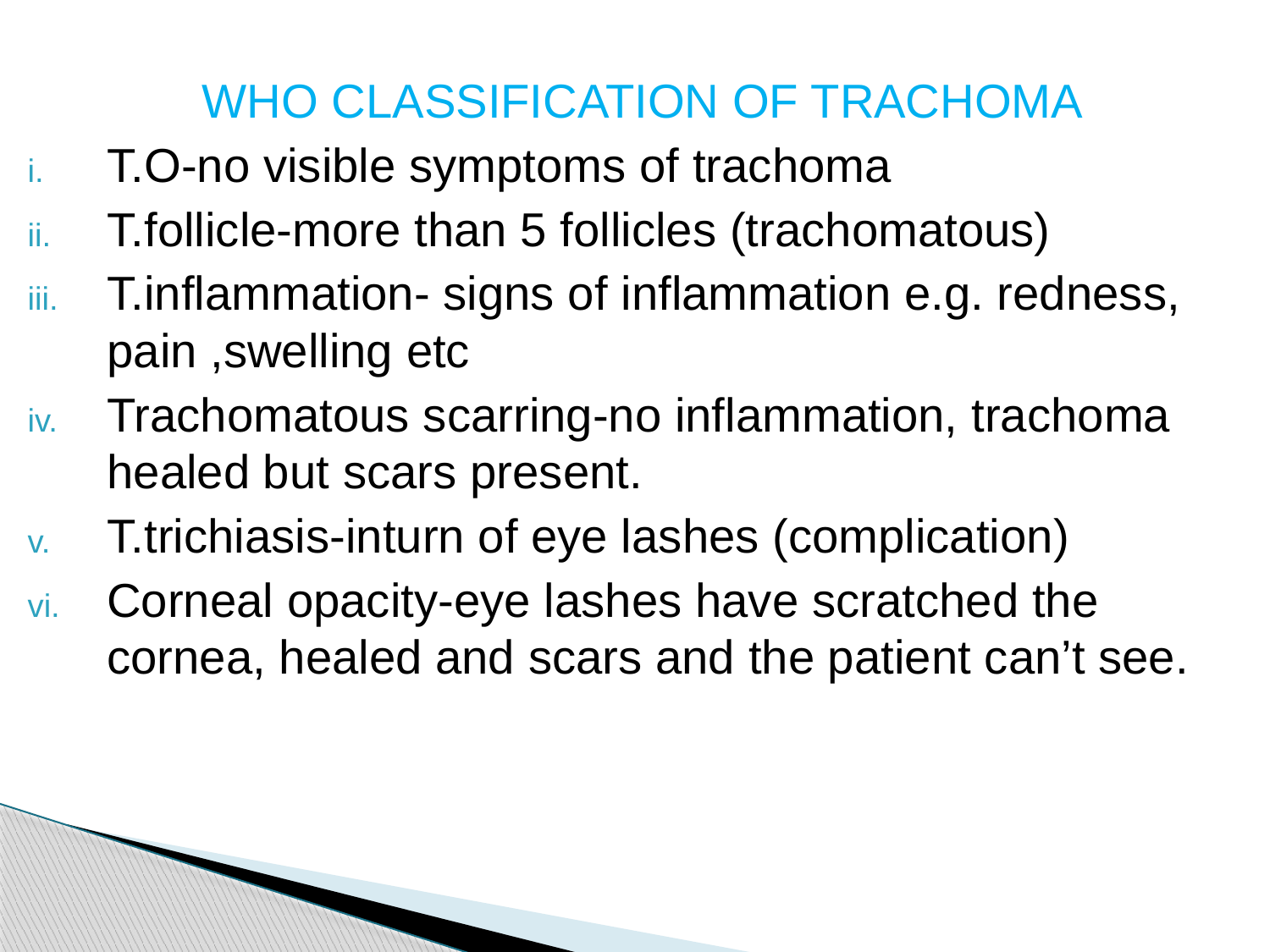

WHO CLASSIFICATION OF TRACHOMA
T.O-no visible symptoms of trachoma
T.follicle-more than 5 follicles (trachomatous)
T.inflammation- signs of inflammation e.g. redness, pain ,swelling etc
Trachomatous scarring-no inflammation, trachoma healed but scars present.
T.trichiasis-inturn of eye lashes (complication)
Corneal opacity-eye lashes have scratched the  cornea, healed and scars and the patient can’t see.